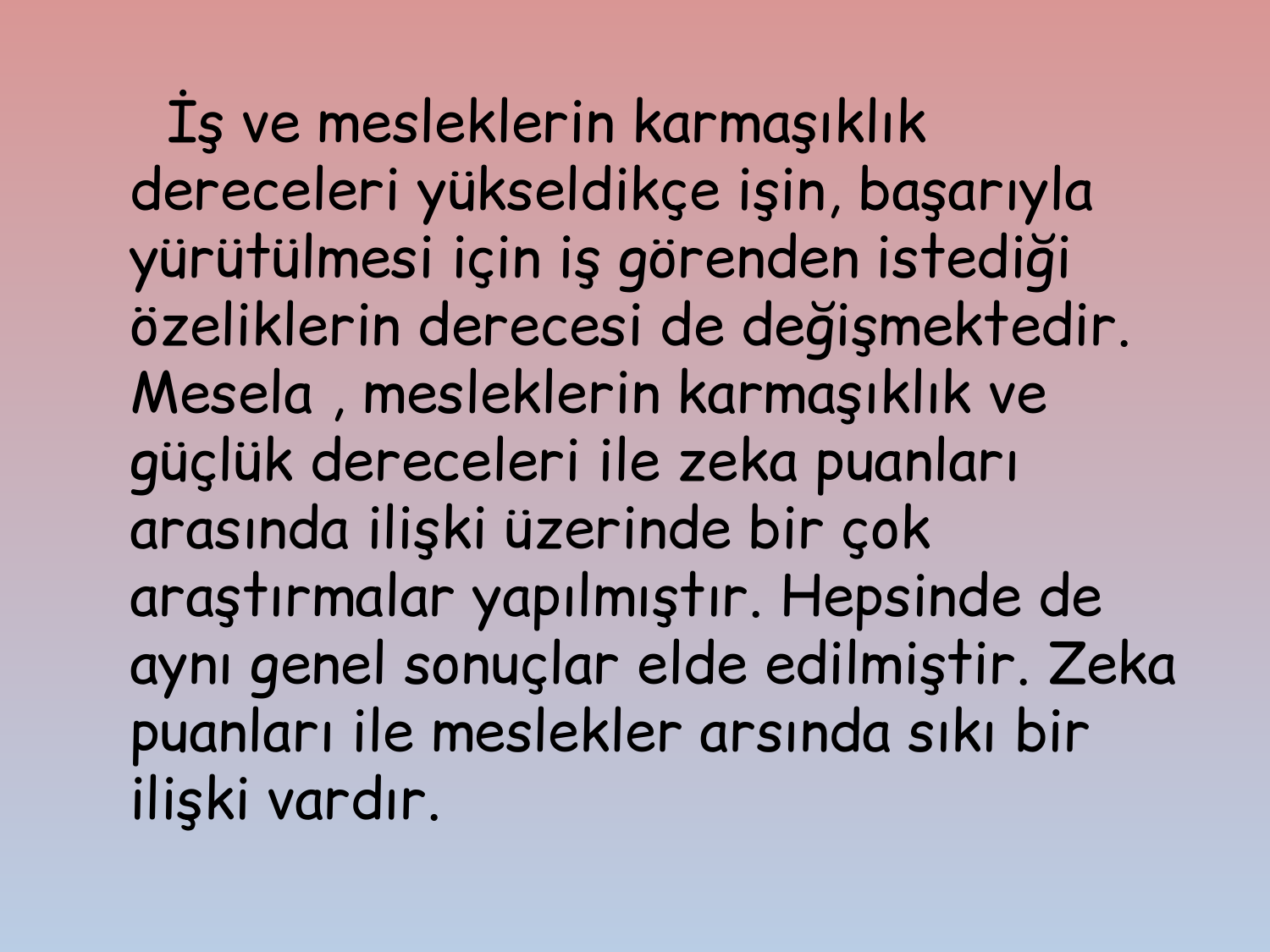

İş ve mesleklerin karmaşıklık dereceleri yükseldikçe işin, başarıyla yürütülmesi için iş görenden istediği özeliklerin derecesi de değişmektedir. Mesela , mesleklerin karmaşıklık ve güçlük dereceleri ile zeka puanları arasında ilişki üzerinde bir çok araştırmalar yapılmıştır. Hepsinde de aynı genel sonuçlar elde edilmiştir. Zeka puanları ile meslekler arsında sıkı bir ilişki vardır.